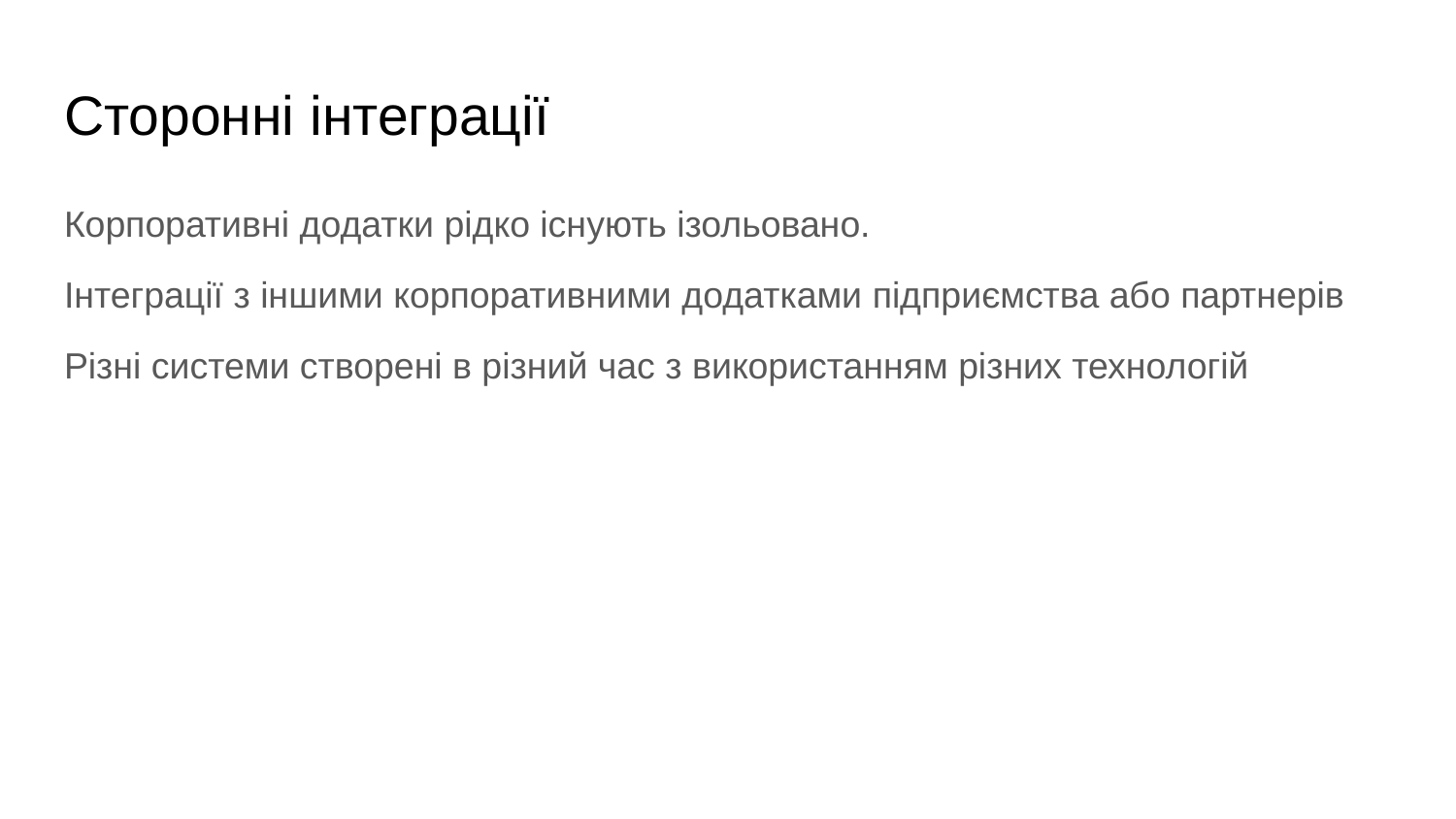

# Сторонні інтеграції
Корпоративні додатки рідко існують ізольовано.
Інтеграції з іншими корпоративними додатками підприємства або партнерів
Різні системи створені в різний час з використанням різних технологій